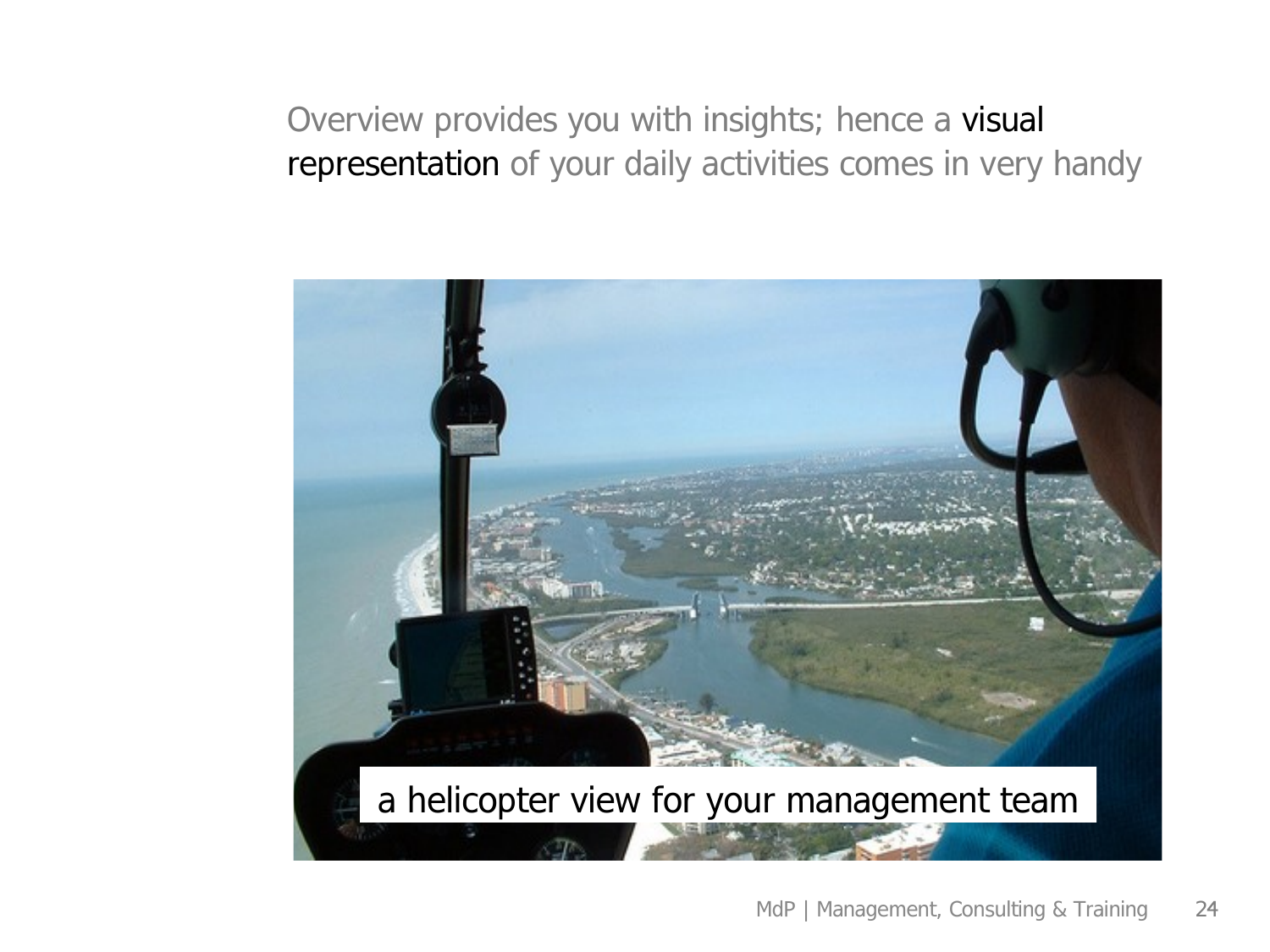

# Overview provides you with insights; hence a visual representation of your daily activities comes in very handy

a helicopter view for your management team
MdP | Management, Consulting & Training
24